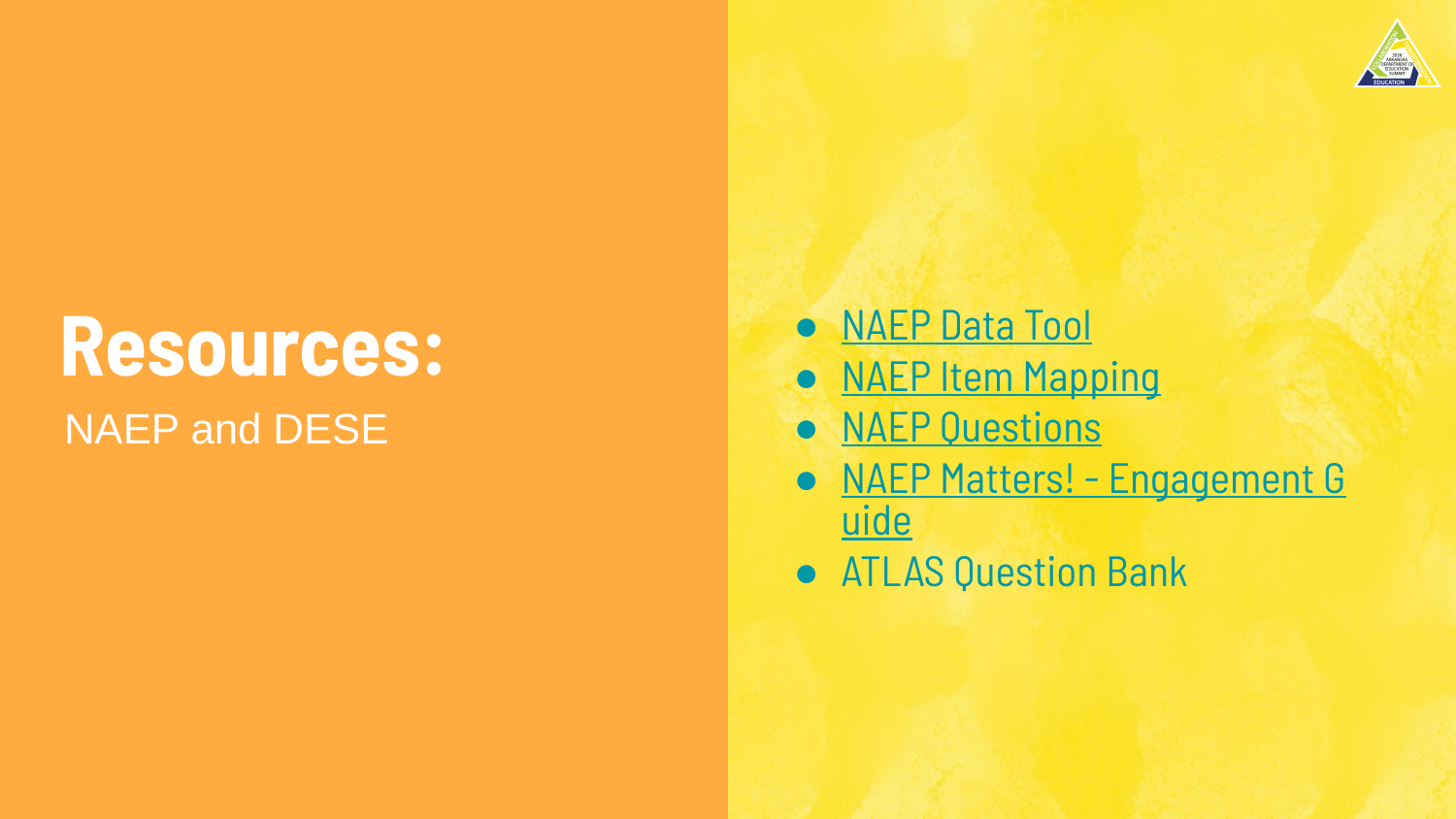

# Resources:
NAEP Data Tool
NAEP Item Mapping
NAEP Questions
NAEP Matters! - Engagement Guide
ATLAS Question Bank

NAEP and DESE